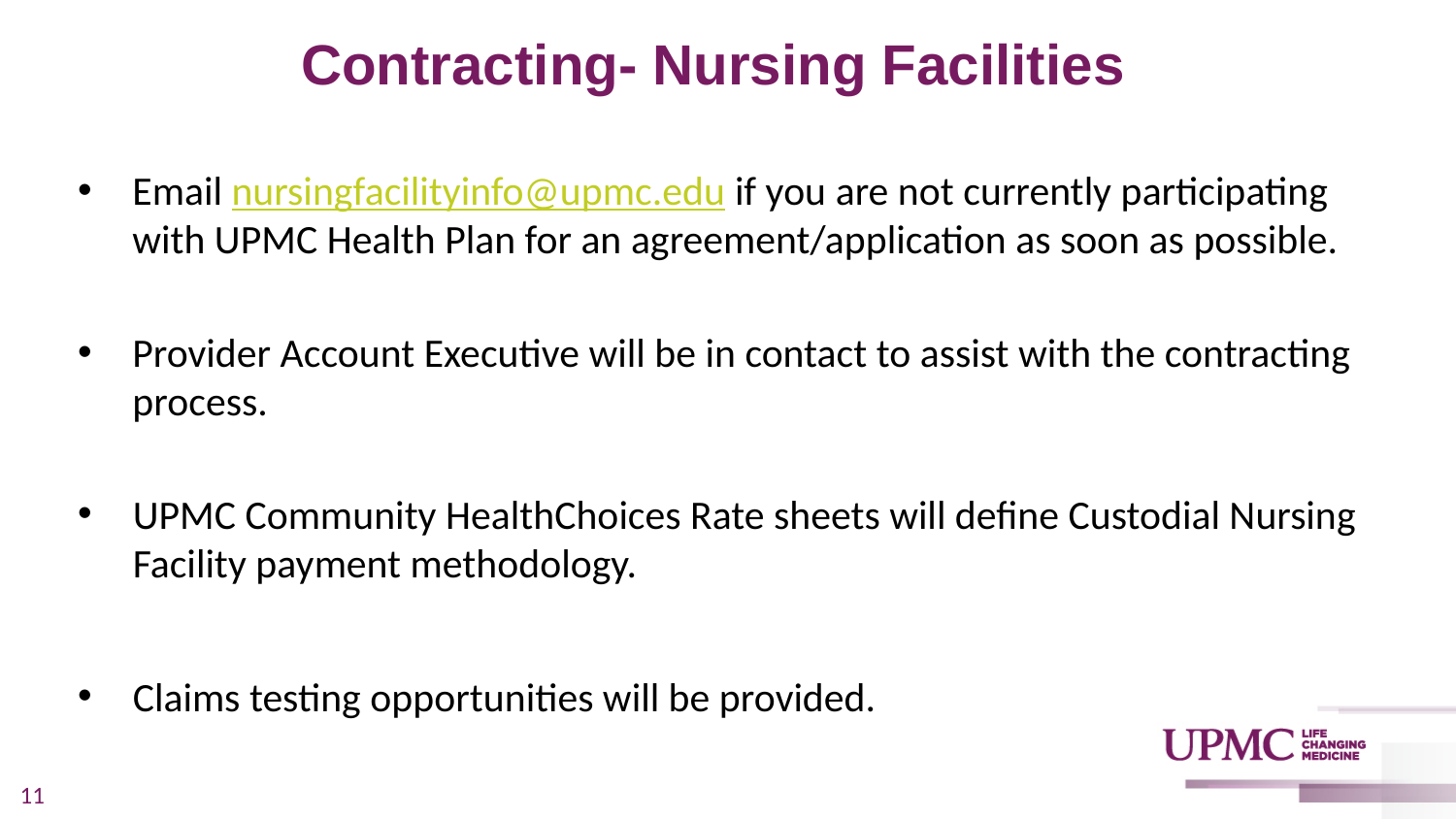

# Contracting- Nursing Facilities
Email nursingfacilityinfo@upmc.edu if you are not currently participating with UPMC Health Plan for an agreement/application as soon as possible.

Provider Account Executive will be in contact to assist with the contracting process.

UPMC Community HealthChoices Rate sheets will define Custodial Nursing Facility payment methodology.

Claims testing opportunities will be provided.

 11